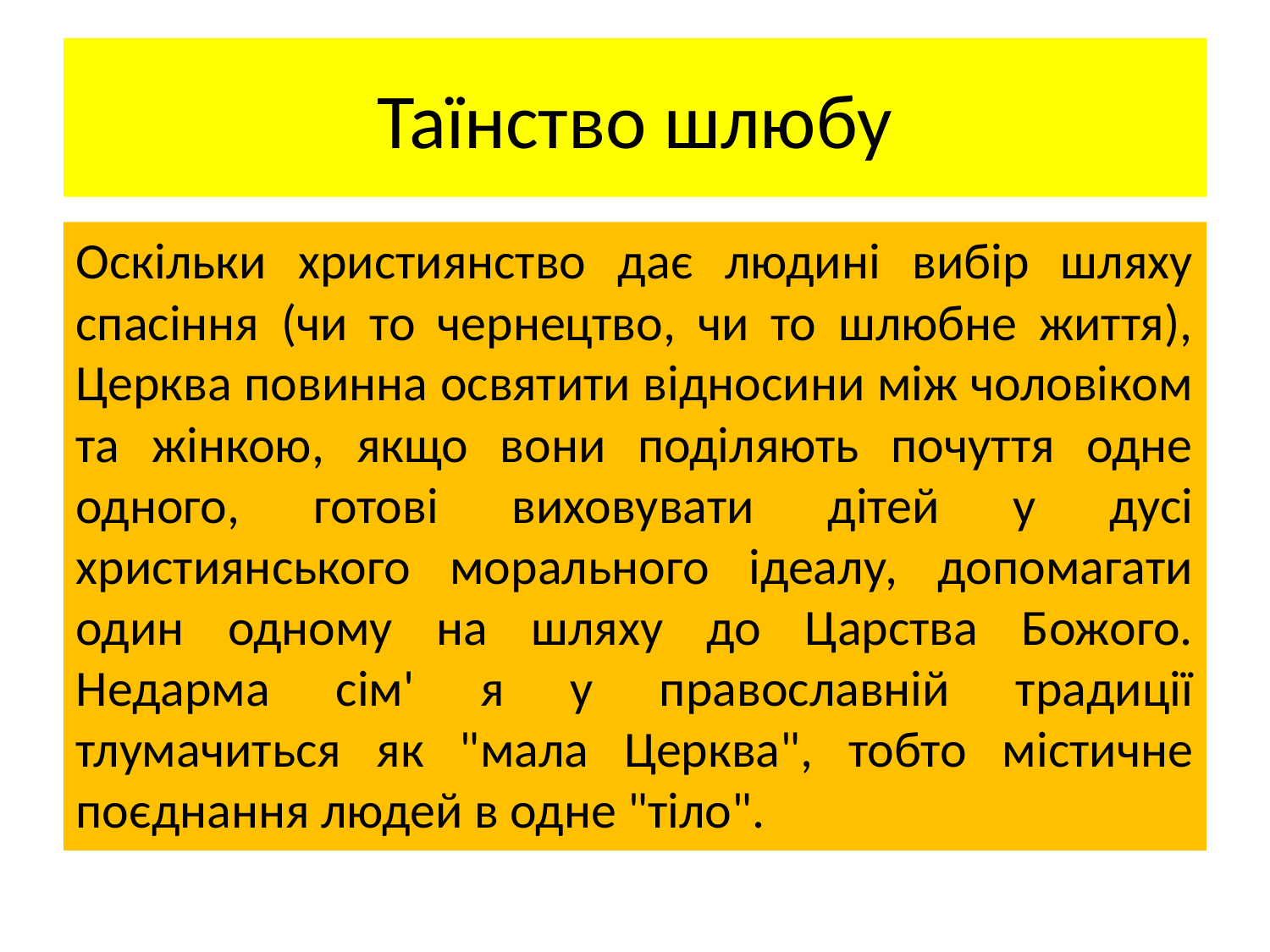

# Таїнство шлюбу
Оскільки християнство дає людині вибір шляху спасіння (чи то чернецтво, чи то шлюбне життя), Церква повинна освятити відносини між чоловіком та жінкою, якщо вони поділяють почуття одне одного, готові виховувати дітей у дусі християнського морального ідеалу, допомагати один одному на шляху до Царства Божого. Недарма сім' я у православній традиції тлумачиться як "мала Церква", тобто містичне поєднання людей в одне "тіло".